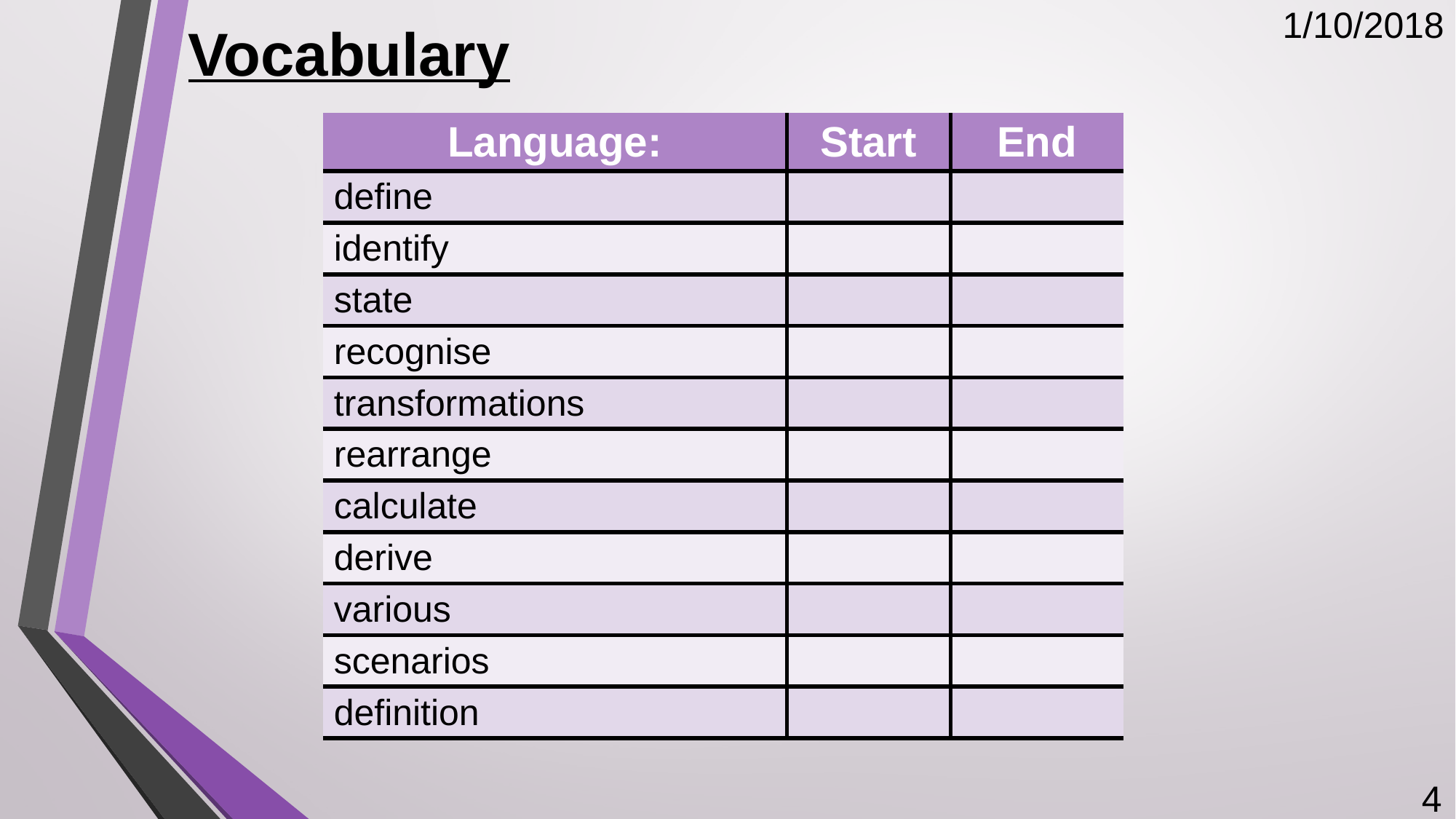

# Vocabulary
1/10/2018
| Language: | Start | End |
| --- | --- | --- |
| define |  |  |
| identify |  |  |
| state |  |  |
| recognise |  |  |
| transformations |  |  |
| rearrange |  |  |
| calculate |  |  |
| derive |  |  |
| various |  |  |
| scenarios |  |  |
| definition |  |  |
4